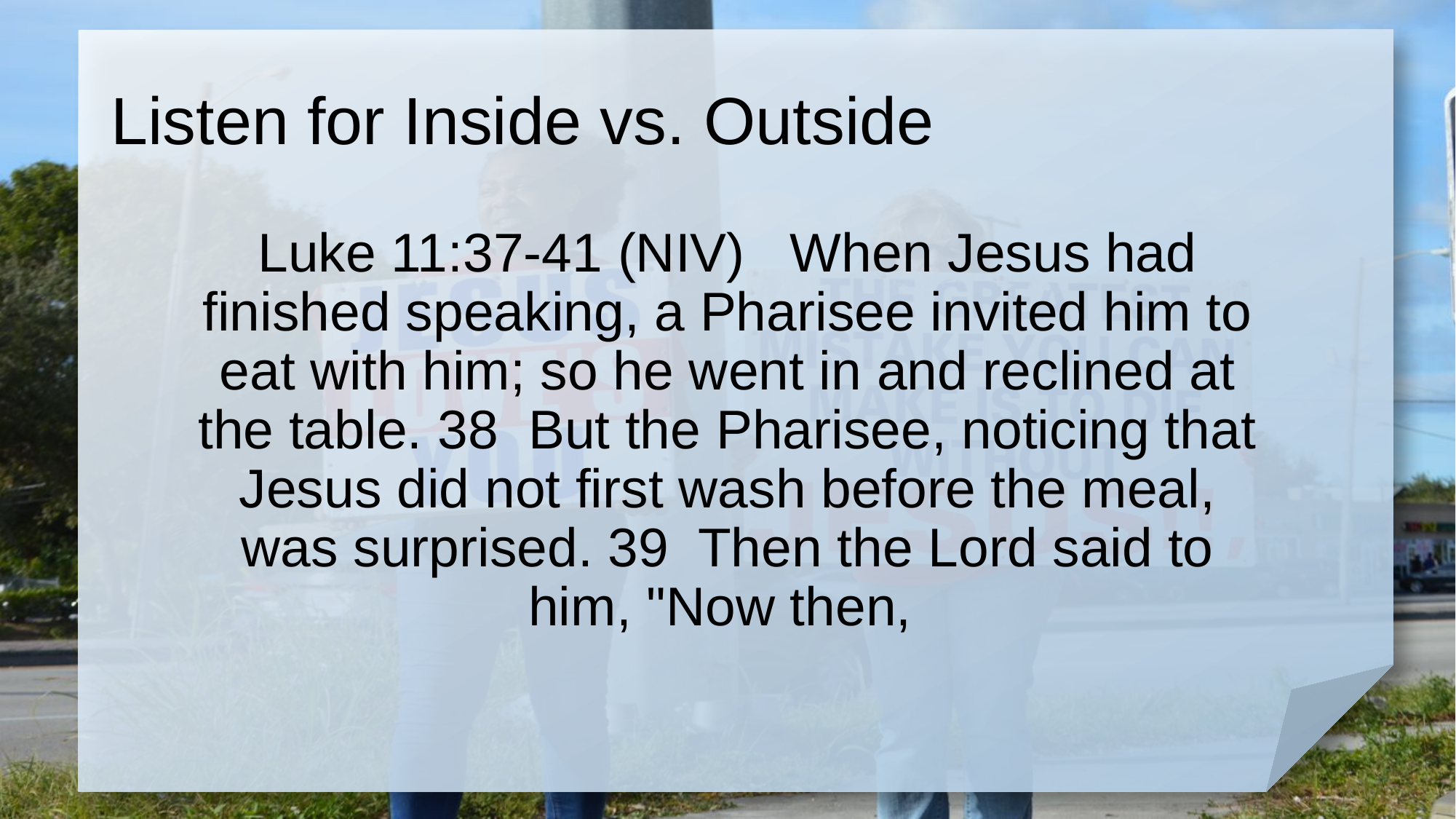

# Listen for Inside vs. Outside
Luke 11:37-41 (NIV)   When Jesus had finished speaking, a Pharisee invited him to eat with him; so he went in and reclined at the table. 38  But the Pharisee, noticing that Jesus did not first wash before the meal, was surprised. 39  Then the Lord said to him, "Now then,